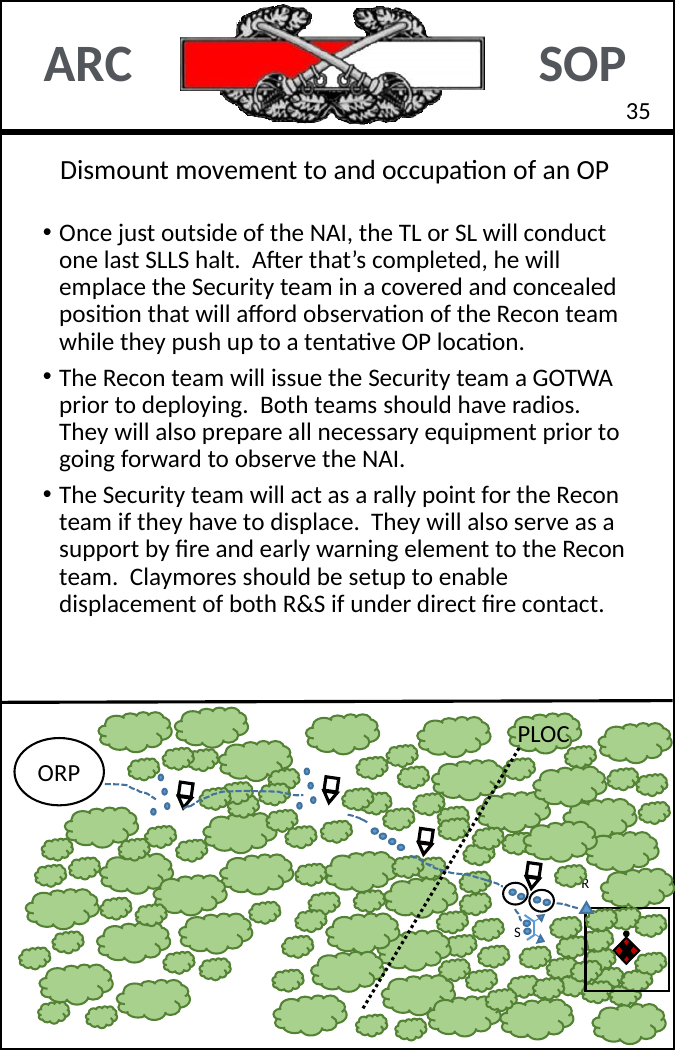

35
# Dismount movement to and occupation of an OP
Once just outside of the NAI, the TL or SL will conduct one last SLLS halt.  After that’s completed, he will emplace the Security team in a covered and concealed position that will afford observation of the Recon team while they push up to a tentative OP location.
The Recon team will issue the Security team a GOTWA prior to deploying.  Both teams should have radios.  They will also prepare all necessary equipment prior to going forward to observe the NAI.
The Security team will act as a rally point for the Recon team if they have to displace.  They will also serve as a support by fire and early warning element to the Recon team.  Claymores should be setup to enable displacement of both R&S if under direct fire contact.

PLOC

ORP

R

S